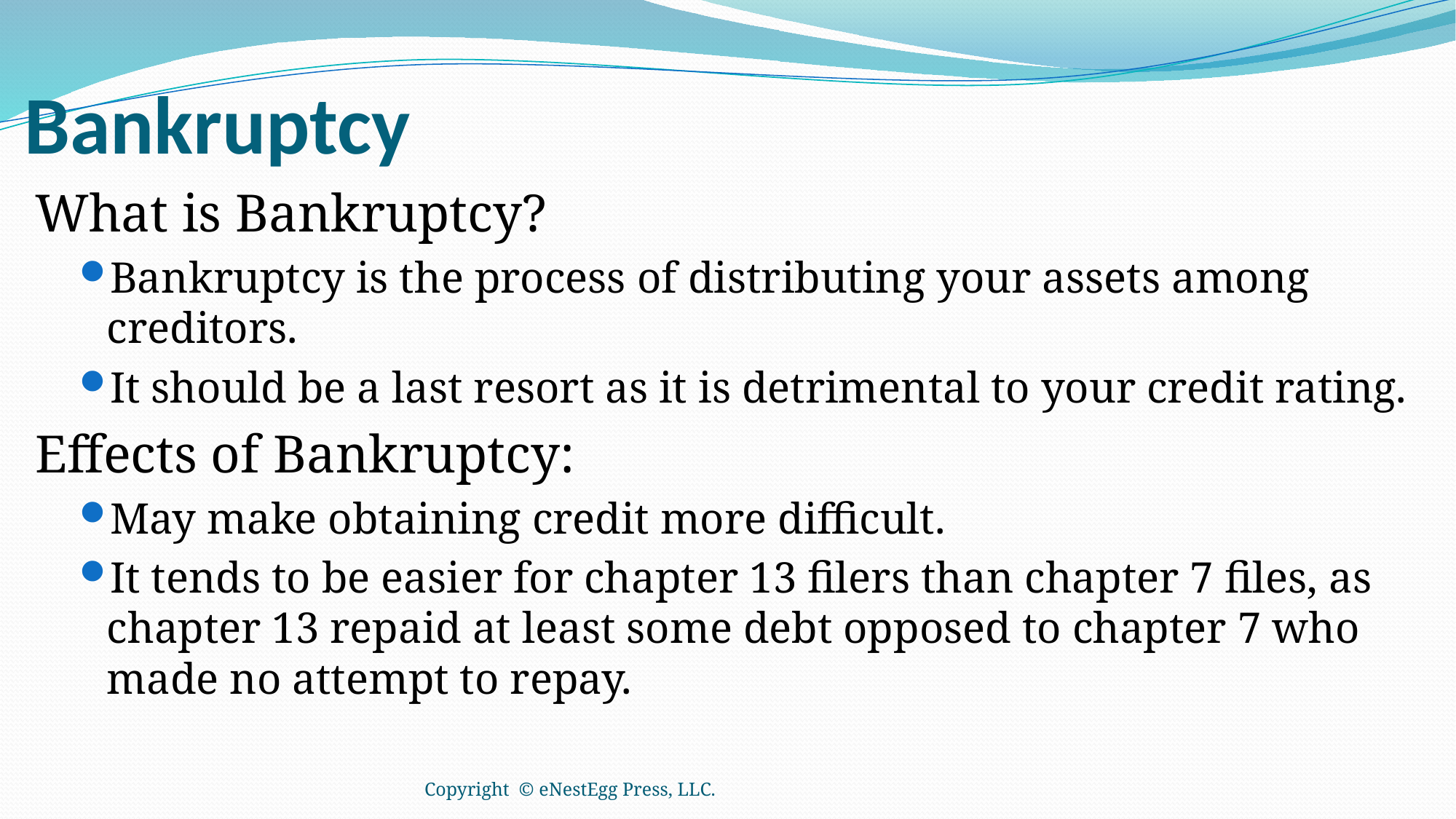

# Bankruptcy
What is Bankruptcy?
Bankruptcy is the process of distributing your assets among creditors.
It should be a last resort as it is detrimental to your credit rating.
Effects of Bankruptcy:
May make obtaining credit more difficult.
It tends to be easier for chapter 13 filers than chapter 7 files, as chapter 13 repaid at least some debt opposed to chapter 7 who made no attempt to repay.

Copyright  © eNestEgg Press, LLC.